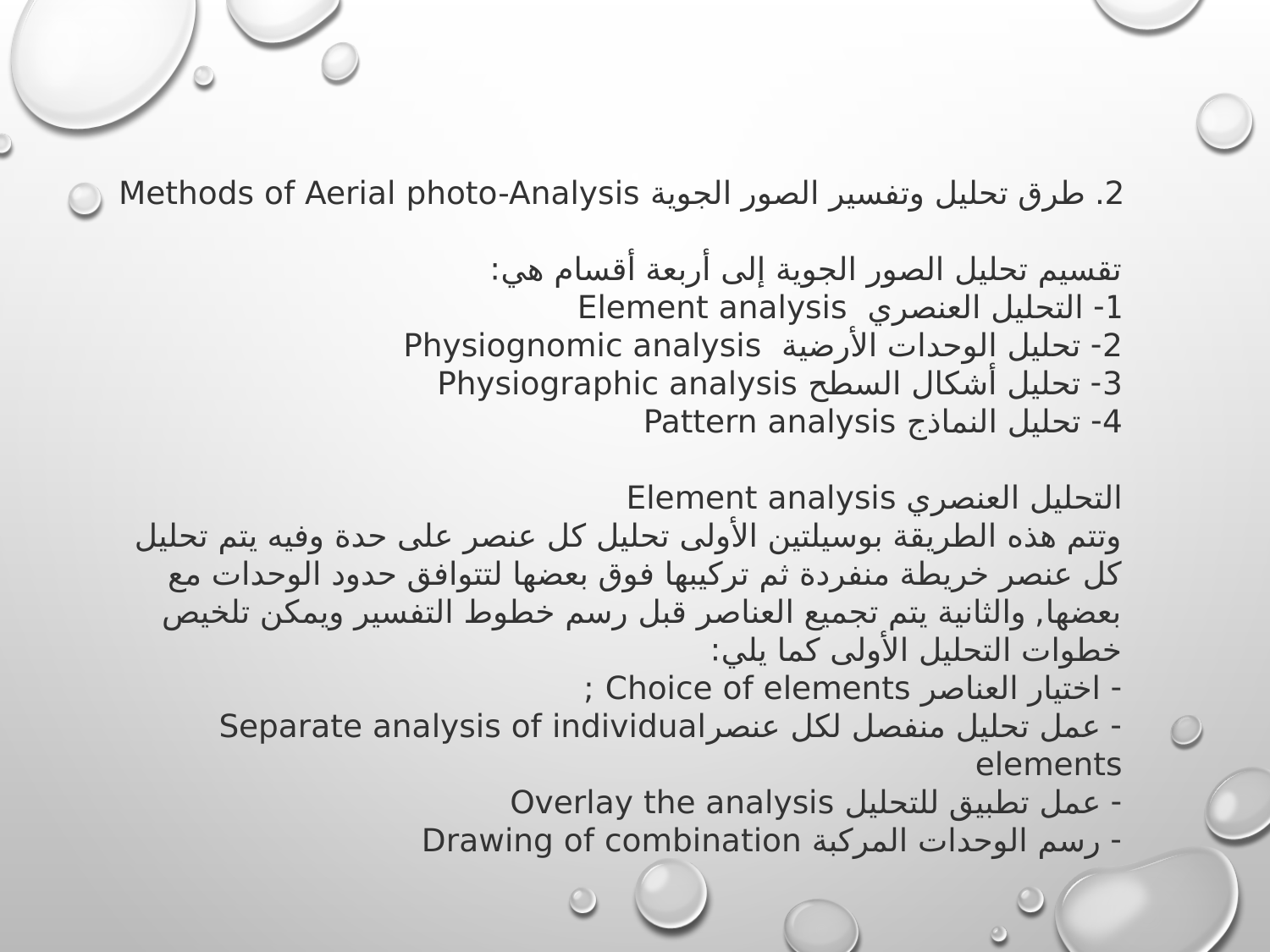

2. طرق تحليل وتفسير الصور الجوية Methods of Aerial photo-Analysis
تقسيم تحليل الصور الجوية إلى أربعة أقسام هي:
1- التحليل العنصري Element analysis 
2- تحليل الوحدات الأرضية Physiognomic analysis 
3- تحليل أشكال السطح Physiographic analysis
4- تحليل النماذج Pattern analysis 
التحليل العنصري Element analysis
وتتم هذه الطريقة بوسيلتين الأولى تحليل كل عنصر على حدة وفيه يتم تحليل كل عنصر خريطة منفردة ثم تركيبها فوق بعضها لتتوافق حدود الوحدات مع بعضها, والثانية يتم تجميع العناصر قبل رسم خطوط التفسير ويمكن تلخيص خطوات التحليل الأولى كما يلي:
- اختيار العناصر Choice of elements ; 
- عمل تحليل منفصل لكل عنصرSeparate analysis of individual elements
- عمل تطبيق للتحليل Overlay the analysis 
- رسم الوحدات المركبة Drawing of combination